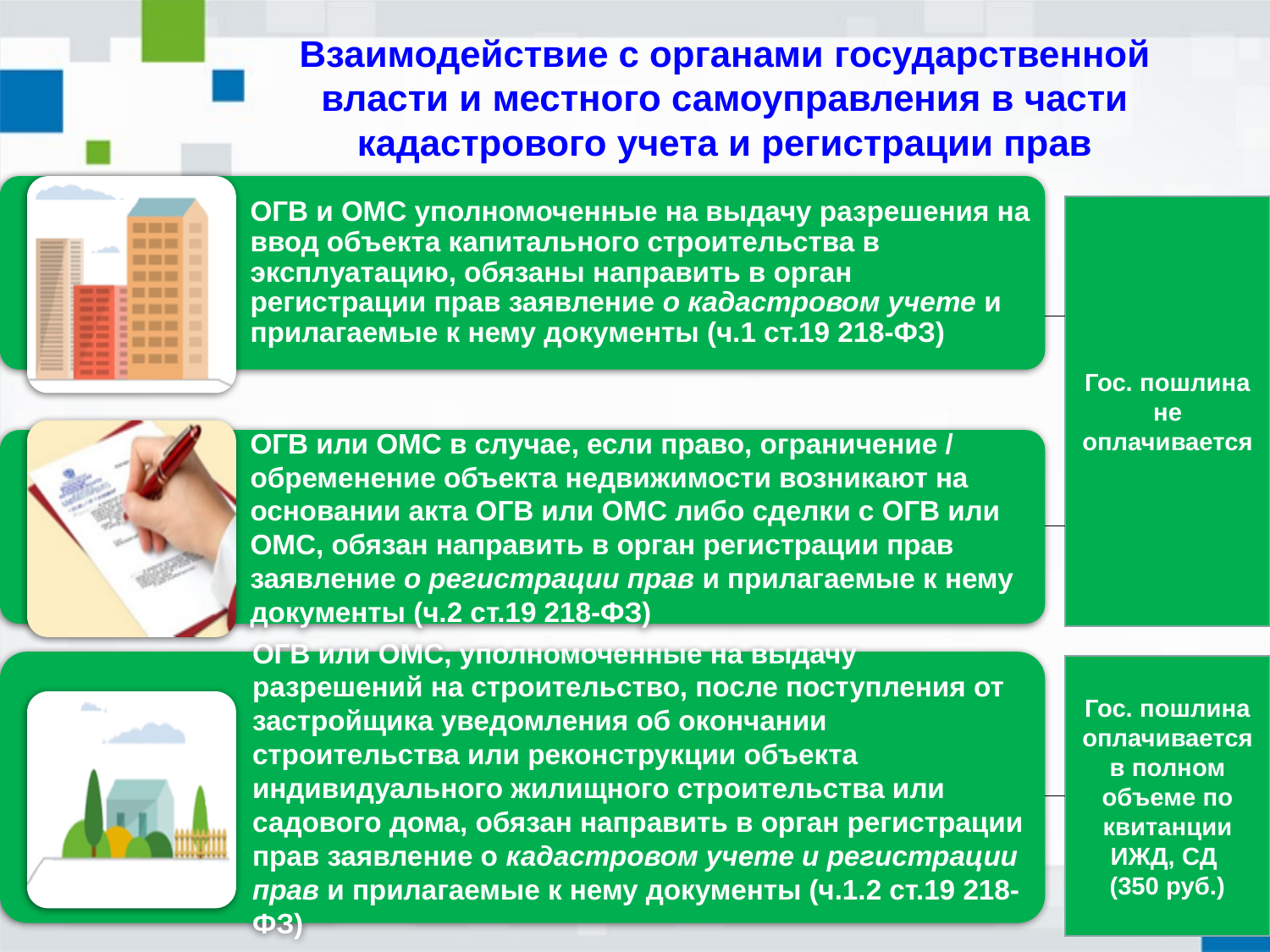

# Взаимодействие с органами государственной власти и местного самоуправления в части кадастрового учета и регистрации прав
ОГВ и ОМС уполномоченные на выдачу разрешения на ввод объекта капитального строительства в эксплуатацию, обязаны направить в орган регистрации прав заявление о кадастровом учете и прилагаемые к нему документы (ч.1 ст.19 218-ФЗ)
ОГВ или ОМС в случае, если право, ограничение / обременение объекта недвижимости возникают на основании акта ОГВ или ОМС либо сделки с ОГВ или ОМС, обязан направить в орган регистрации прав заявление о регистрации прав и прилагаемые к нему документы (ч.2 ст.19 218-ФЗ)
ОГВ или ОМС, уполномоченные на выдачу разрешений на строительство, после поступления от застройщика уведомления об окончании строительства или реконструкции объекта индивидуального жилищного строительства или садового дома, обязан направить в орган регистрации прав заявление о кадастровом учете и регистрации прав и прилагаемые к нему документы (ч.1.2 ст.19 218-ФЗ)
Гос. пошлина не оплачивается
Гос. пошлина оплачивается в полном объеме по квитанции ИЖД, СД
(350 руб.)